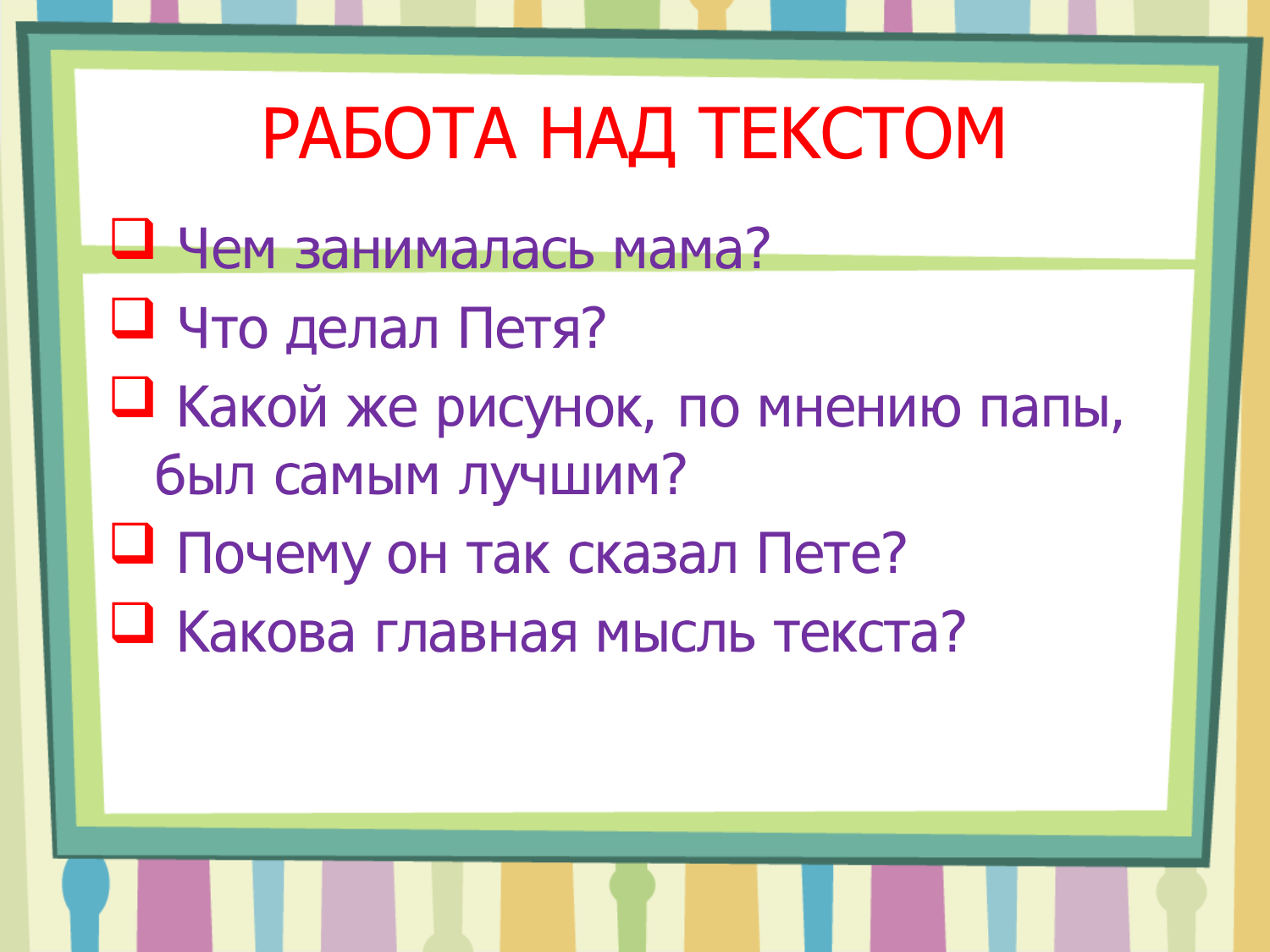

# РАБОТА НАД ТЕКСТОМ
 Чем занималась мама?
 Что делал Петя?
 Какой же рисунок, по мнению папы, был самым лучшим?
 Почему он так сказал Пете?
 Какова главная мысль текста?